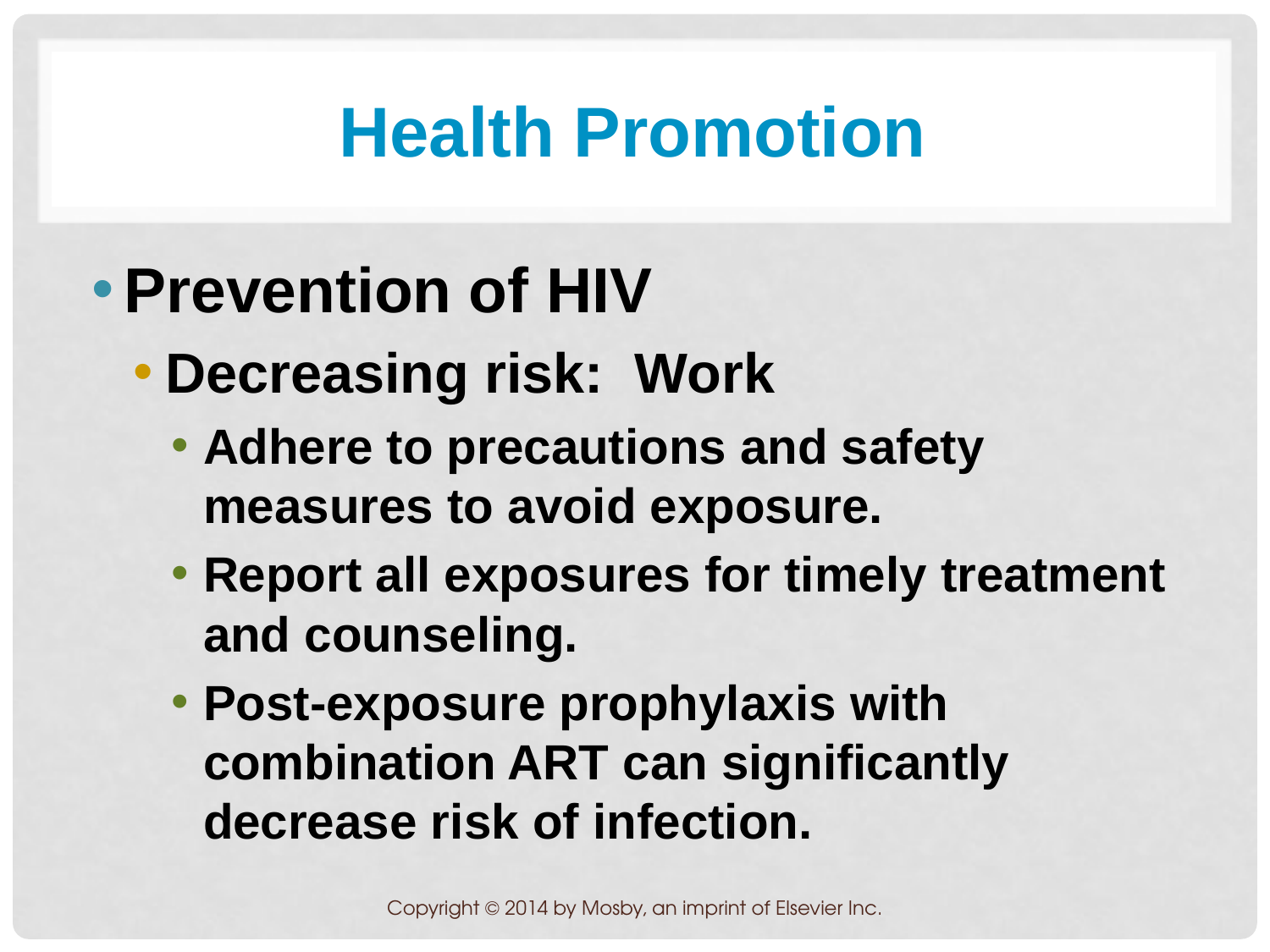

# Health Promotion
Prevention of HIV
Decreasing risk:  Work
Adhere to precautions and safety measures to avoid exposure.
Report all exposures for timely treatment and counseling.
Post-exposure prophylaxis with combination ART can significantly decrease risk of infection.
Copyright © 2014 by Mosby, an imprint of Elsevier Inc.